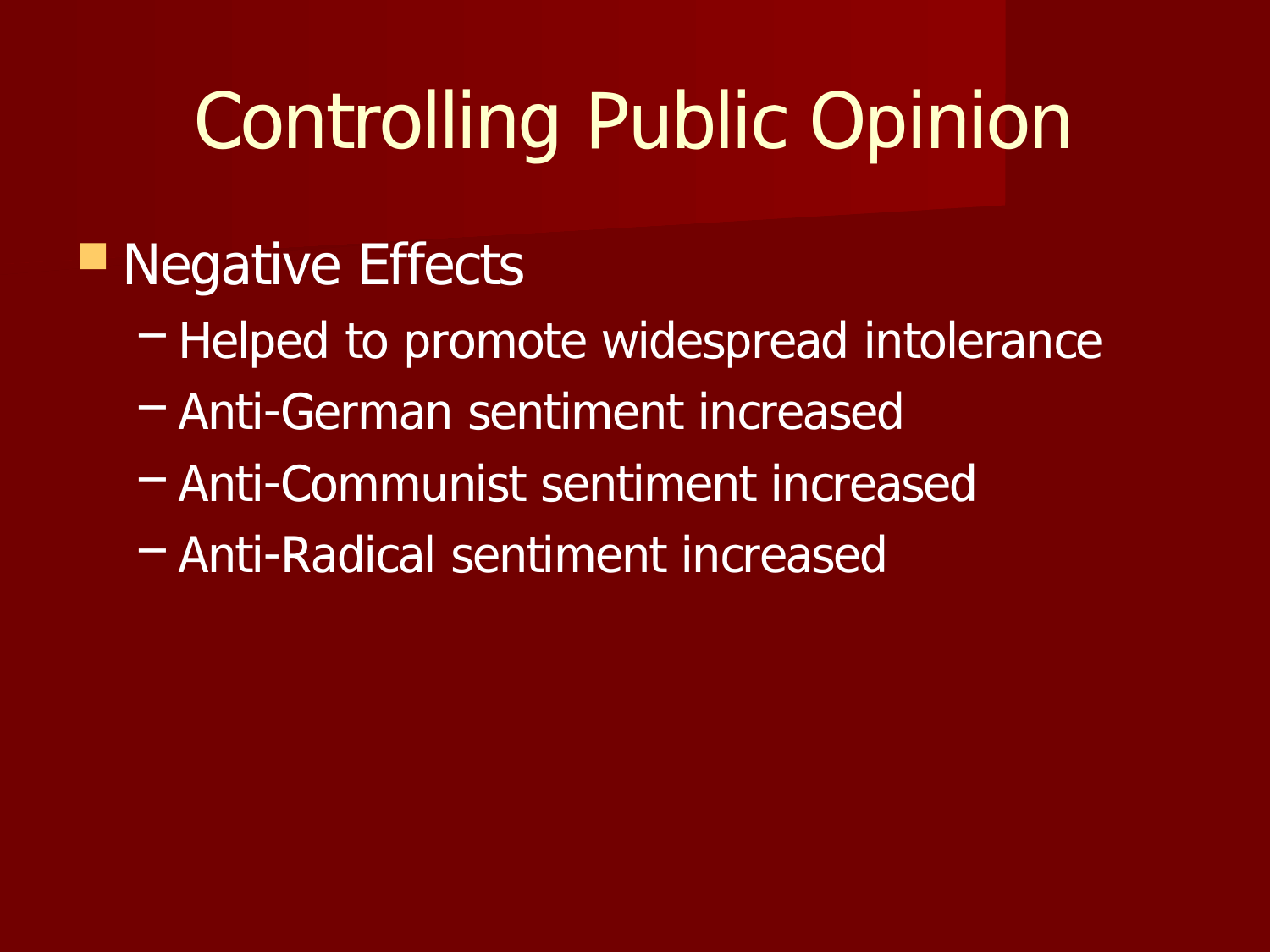

Controlling Public Opinion
Negative Effects
Helped to promote widespread intolerance
Anti-German sentiment increased
Anti-Communist sentiment increased
Anti-Radical sentiment increased